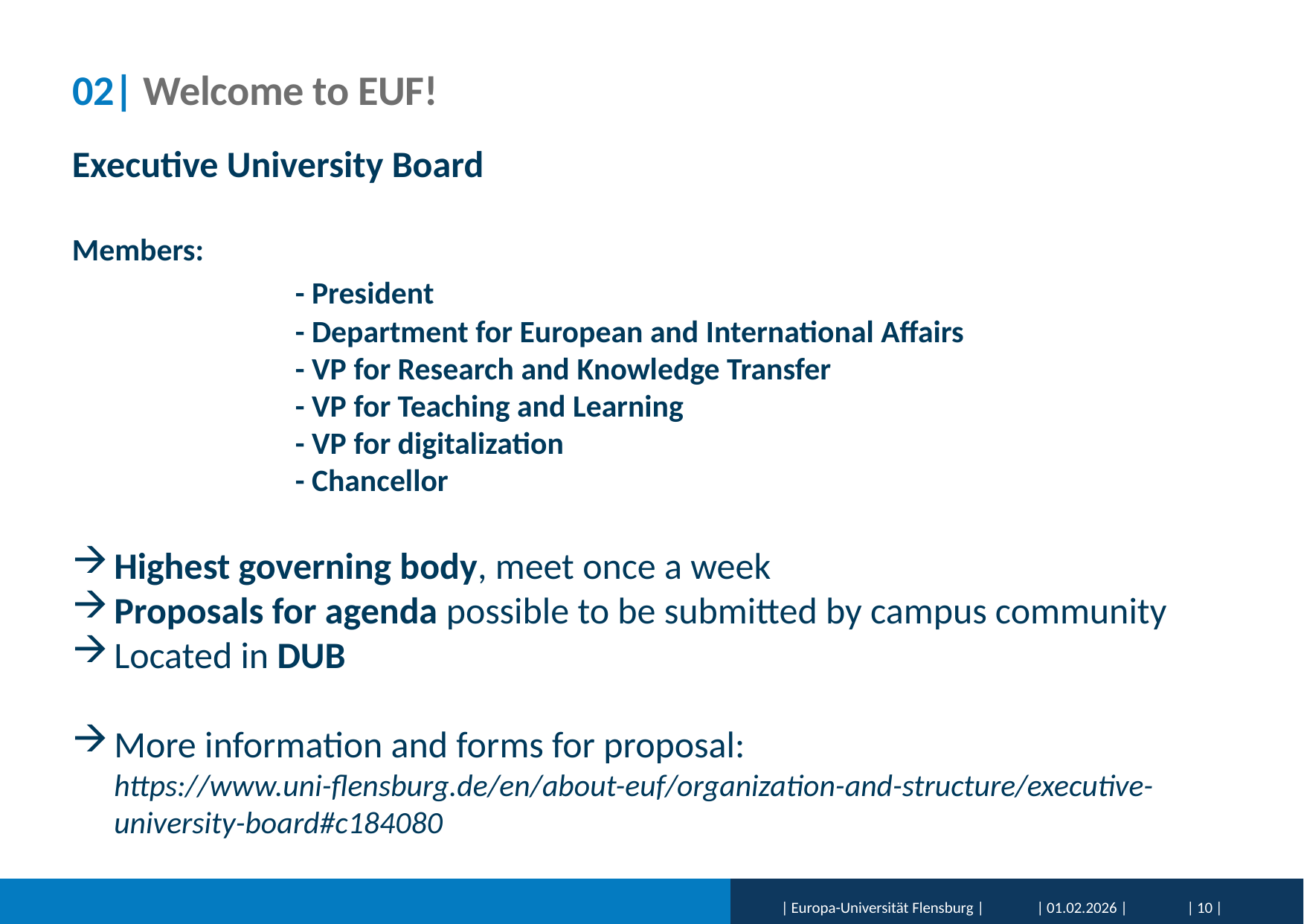

# 02| Welcome to EUF!
Executive University Board

Members:
		- President
		- Department for European and International Affairs
		- VP for Research and Knowledge Transfer
		- VP for Teaching and Learning
		- VP for digitalization
		- Chancellor

Highest governing body, meet once a week
Proposals for agenda possible to be submitted by campus community
Located in DUB

More information and forms for proposal: https://www.uni-flensburg.de/en/about-euf/organization-and-structure/executive-university-board#c184080

| Europa-Universität Flensburg |
| 01.02.2026 |
| 10 |